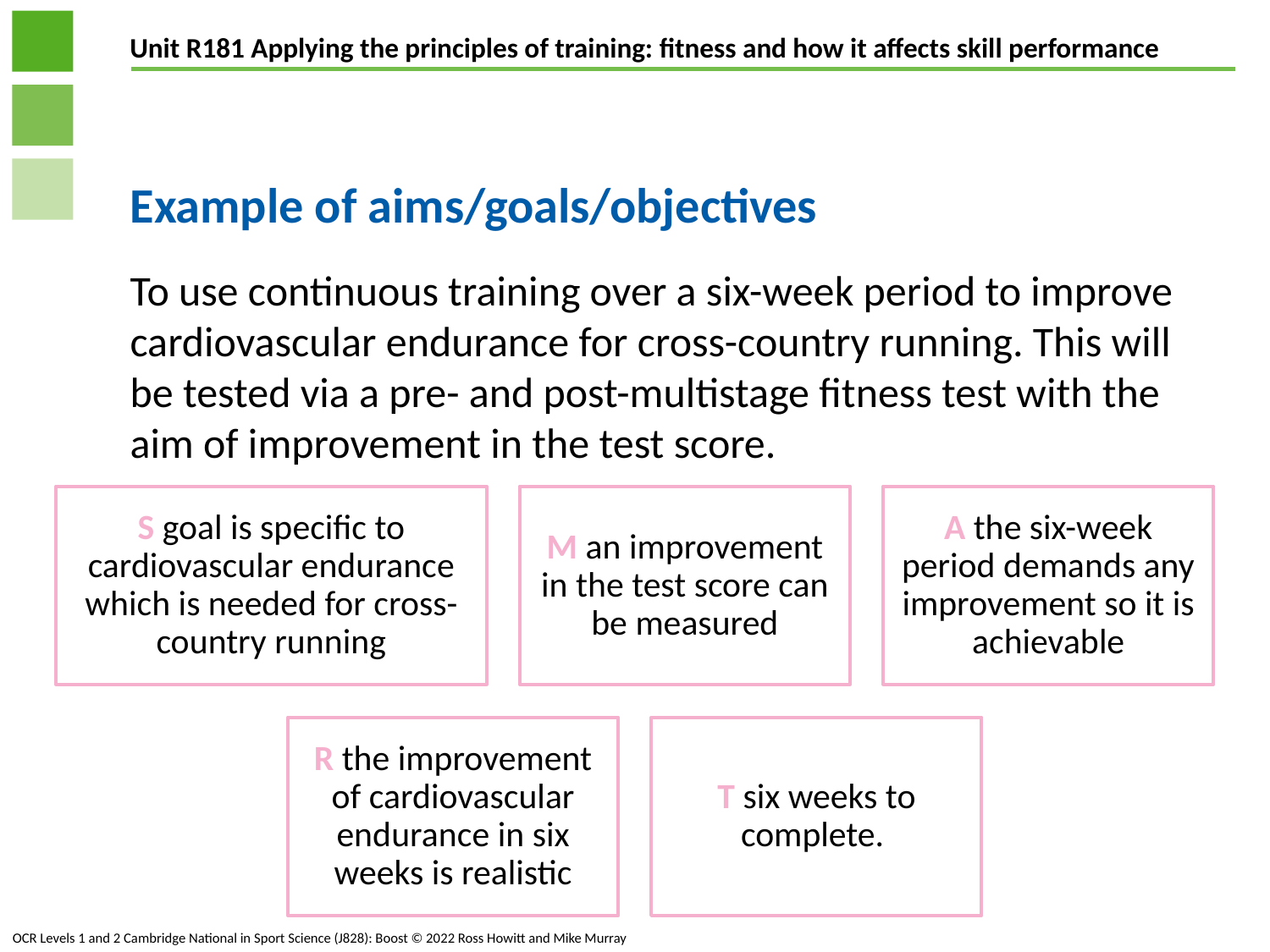

# Example of aims/goals/objectives
To use continuous training over a six-week period to improve cardiovascular endurance for cross-country running. This will be tested via a pre- and post-multistage fitness test with the aim of improvement in the test score.
S goal is specific to cardiovascular endurance which is needed for cross-country running
M an improvement in the test score can be measured
A the six-week period demands any improvement so it is achievable
R the improvement of cardiovascular endurance in six weeks is realistic
T six weeks to complete.